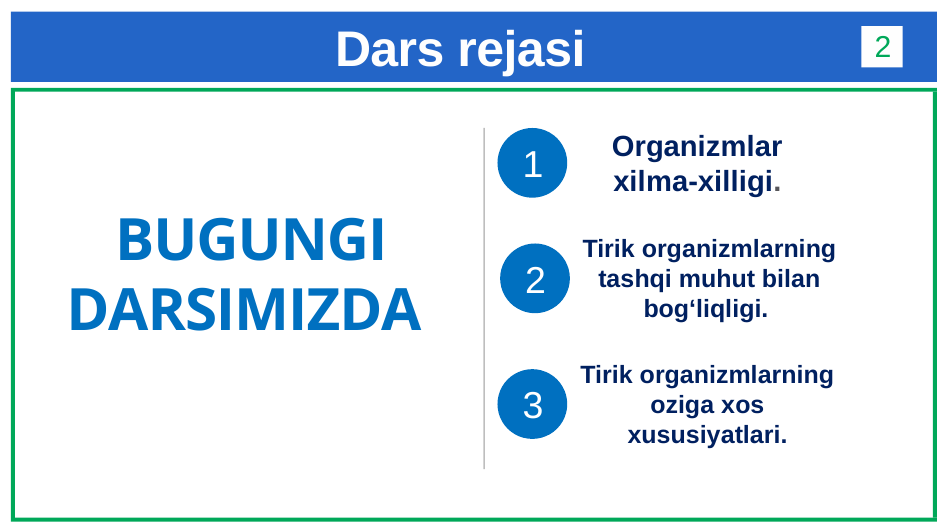

# Dars rejasi
2

Organizmlar xilma-xilligi.
1
BUGUNGI DARSIMIZDA
Tirik organizmlarning tashqi muhut bilan bog‘liqligi.
2
Tirik organizmlarning oziga xos xususiyatlari.
3